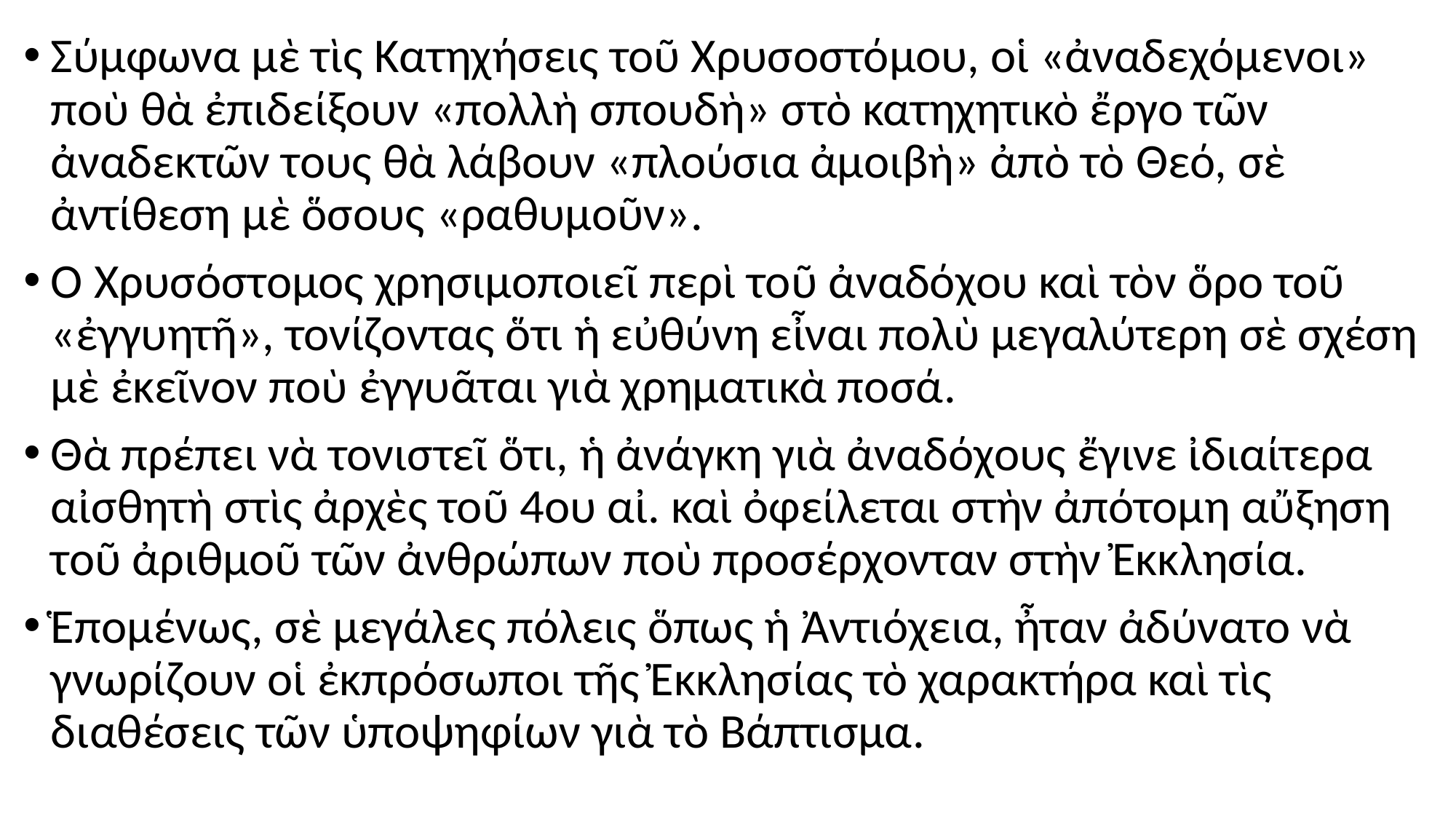

#
Σύμφωνα μὲ τὶς Κατηχήσεις τοῦ Χρυσοστόμου, οἱ «ἀναδεχόμενοι» ποὺ θὰ ἐπιδείξουν «πολλὴ σπουδὴ» στὸ κατηχητικὸ ἔργο τῶν ἀναδεκτῶν τους θὰ λάβουν «πλούσια ἀμοιβὴ» ἀπὸ τὸ Θεό, σὲ ἀντίθεση μὲ ὅσους «ραθυμοῦν».
Ὁ Χρυσόστομος χρησιμοποιεῖ περὶ τοῦ ἀναδόχου καὶ τὸν ὅρο τοῦ «ἐγγυητῆ», τονίζοντας ὅτι ἡ εὐθύνη εἶναι πολὺ μεγαλύτερη σὲ σχέση μὲ ἐκεῖνον ποὺ ἐγγυᾶται γιὰ χρηματικὰ ποσά.
Θὰ πρέπει νὰ τονιστεῖ ὅτι, ἡ ἀνάγκη γιὰ ἀναδόχους ἔγινε ἰδιαίτερα αἰσθητὴ στὶς ἀρχὲς τοῦ 4ου αἰ. καὶ ὀφείλεται στὴν ἀπότομη αὔξηση τοῦ ἀριθμοῦ τῶν ἀνθρώπων ποὺ προσέρχονταν στὴν Ἐκκλησία.
Ἑπομένως, σὲ μεγάλες πόλεις ὅπως ἡ Ἀντιόχεια, ἦταν ἀδύνατο νὰ γνωρίζουν οἱ ἐκπρόσωποι τῆς Ἐκκλησίας τὸ χαρακτήρα καὶ τὶς διαθέσεις τῶν ὑποψηφίων γιὰ τὸ Βάπτισμα.